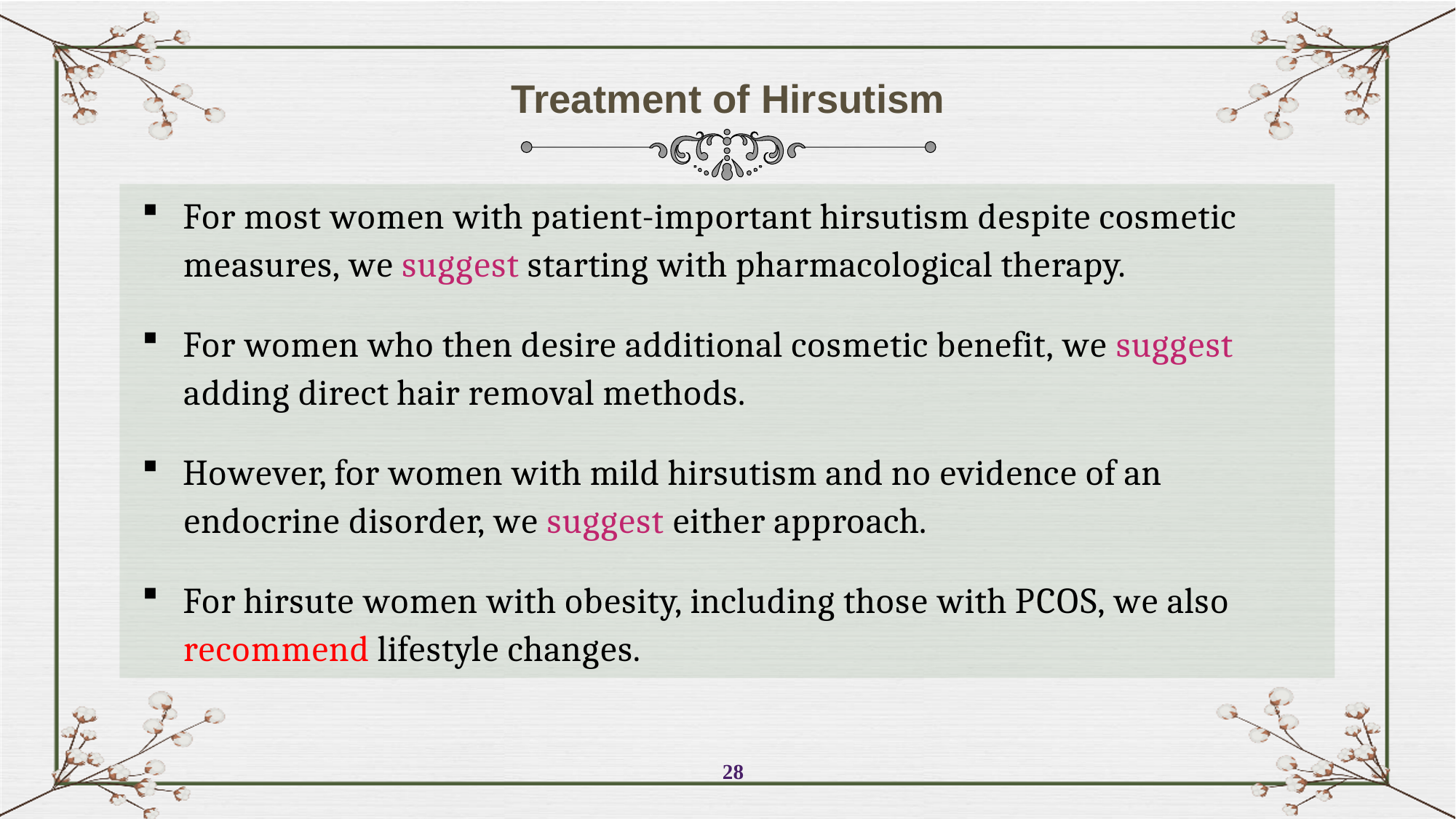

Treatment of Hirsutism

For most women with patient-important hirsutism despite cosmetic measures, we suggest starting with pharmacological therapy.

For women who then desire additional cosmetic benefit, we suggest adding direct hair removal methods.

However, for women with mild hirsutism and no evidence of an endocrine disorder, we suggest either approach.

For hirsute women with obesity, including those with PCOS, we also recommend lifestyle changes.

28